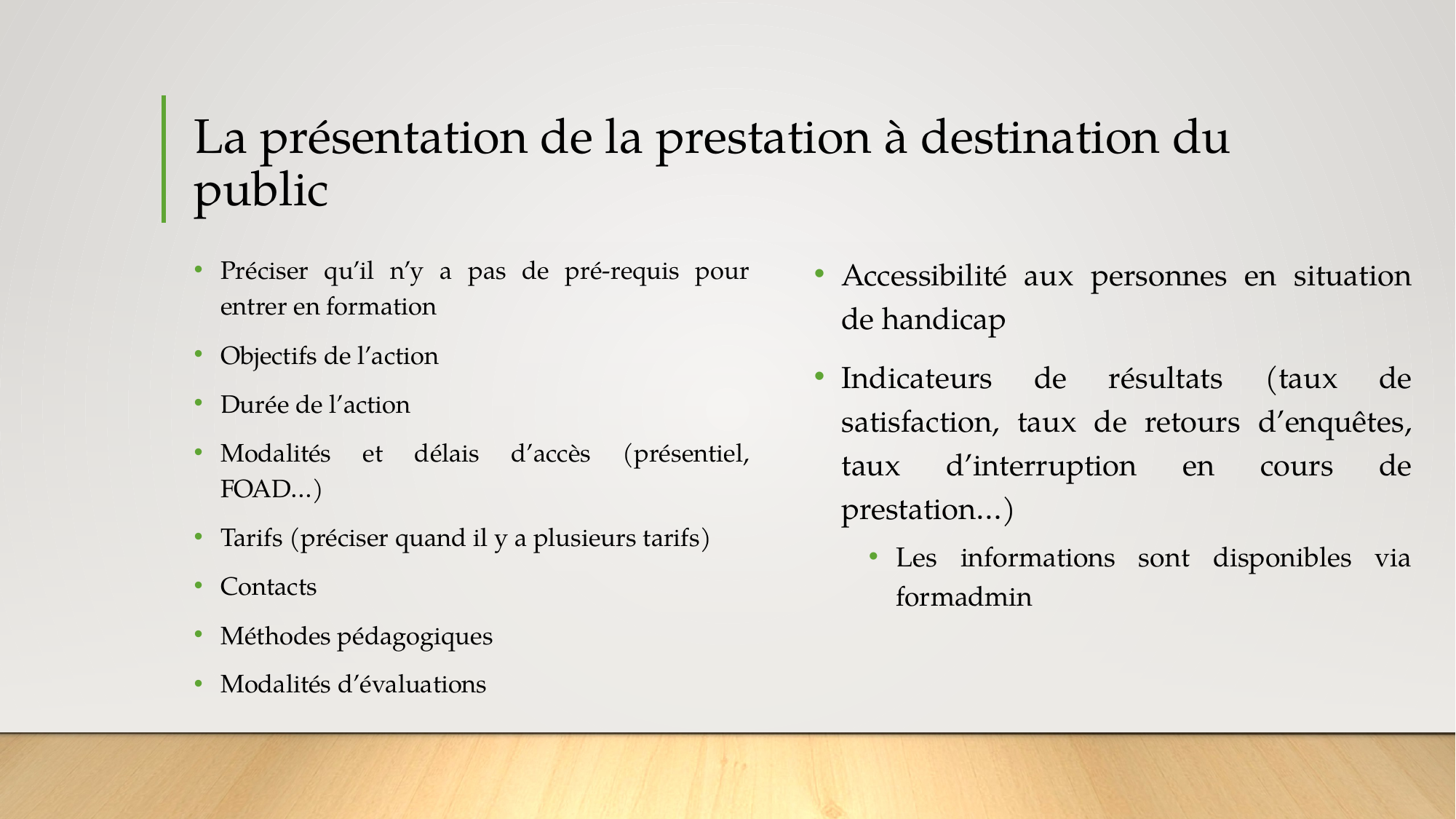

# La présentation de la prestation à destination du public
Préciser qu’il n’y a pas de pré-requis pour entrer en formation
Objectifs de l’action
Durée de l’action
Modalités et délais d’accès (présentiel, FOAD…)
Tarifs (préciser quand il y a plusieurs tarifs)
Contacts
Méthodes pédagogiques
Modalités d’évaluations

Accessibilité aux personnes en situation de handicap
Indicateurs de résultats (taux de satisfaction, taux de retours d’enquêtes, taux d’interruption en cours de prestation…)
Les informations sont disponibles via formadmin